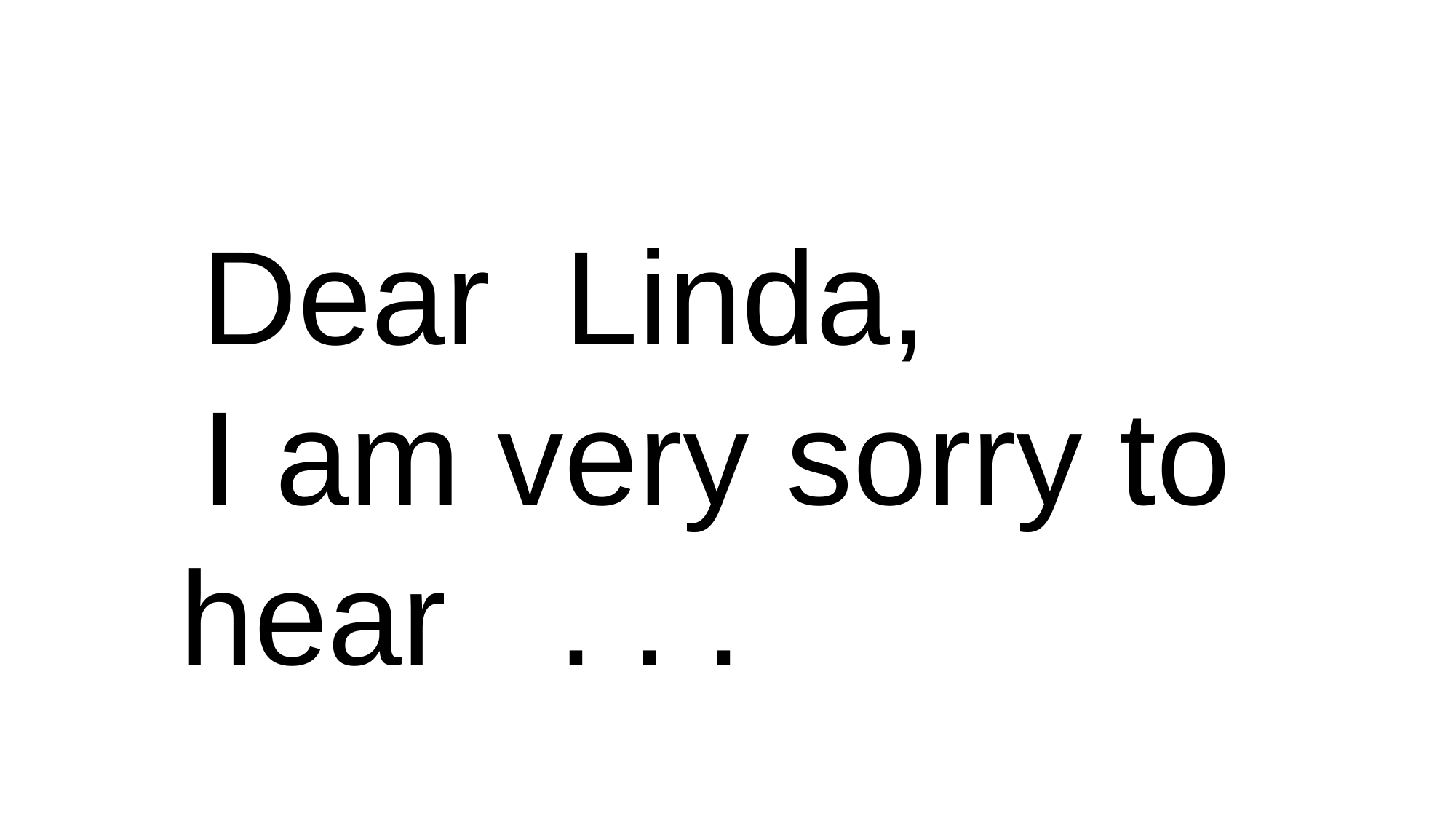

Dear  Linda,
I am very sorry to hear   . . .